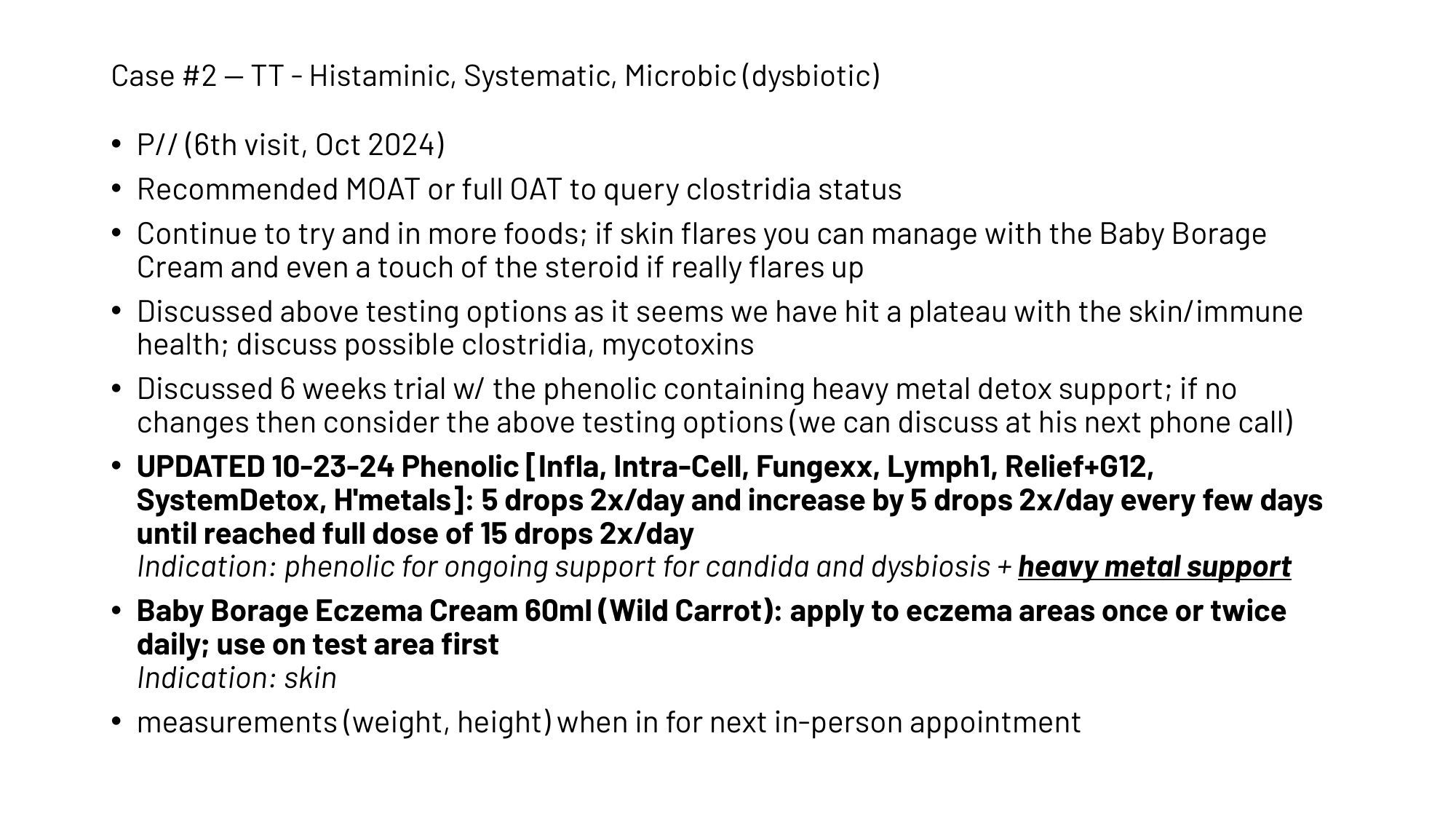

# Case #2 — TT - Histaminic, Systematic, Microbic (dysbiotic)
P// (6th visit, Oct 2024)
Recommended MOAT or full OAT to query clostridia status
Continue to try and in more foods; if skin flares you can manage with the Baby Borage Cream and even a touch of the steroid if really flares up
Discussed above testing options as it seems we have hit a plateau with the skin/immune health; discuss possible clostridia, mycotoxins
Discussed 6 weeks trial w/ the phenolic containing heavy metal detox support; if no changes then consider the above testing options (we can discuss at his next phone call)
UPDATED 10-23-24 Phenolic [Infla, Intra-Cell, Fungexx, Lymph1, Relief+G12, SystemDetox, H'metals]: 5 drops 2x/day and increase by 5 drops 2x/day every few days until reached full dose of 15 drops 2x/day
Indication: phenolic for ongoing support for candida and dysbiosis + heavy metal support
Baby Borage Eczema Cream 60ml (Wild Carrot): apply to eczema areas once or twice daily; use on test area first
Indication: skin
measurements (weight, height) when in for next in-person appointment